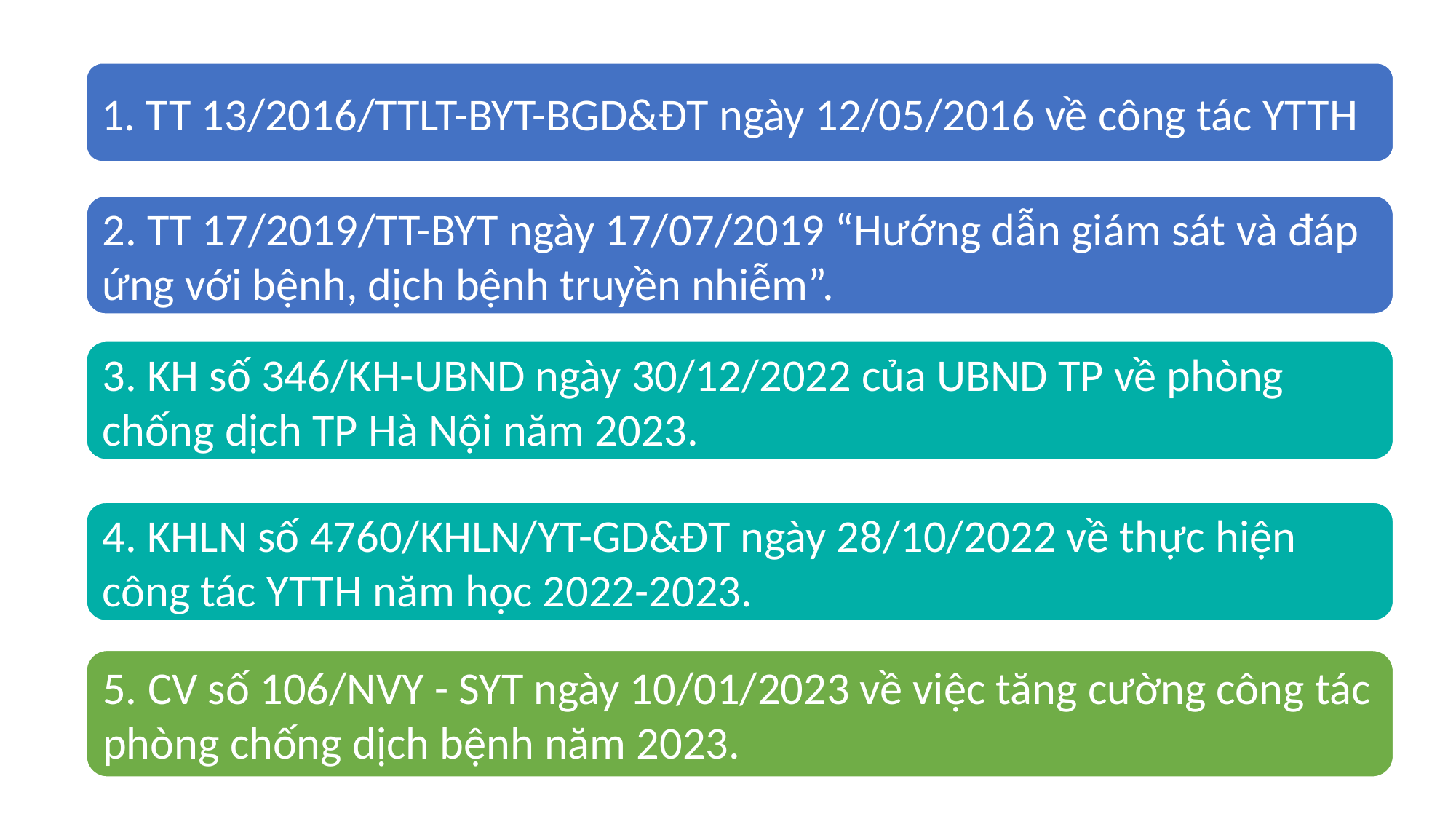

1. TT 13/2016/TTLT-BYT-BGD&ĐT ngày 12/05/2016 về công tác YTTH
2. TT 17/2019/TT-BYT ngày 17/07/2019 “Hướng dẫn giám sát và đáp ứng với bệnh, dịch bệnh truyền nhiễm”.
3. KH số 346/KH-UBND ngày 30/12/2022 của UBND TP về phòng chống dịch TP Hà Nội năm 2023.
4. KHLN số 4760/KHLN/YT-GD&ĐT ngày 28/10/2022 về thực hiện công tác YTTH năm học 2022-2023.
5. CV số 106/NVY - SYT ngày 10/01/2023 về việc tăng cường công tác phòng chống dịch bệnh năm 2023.